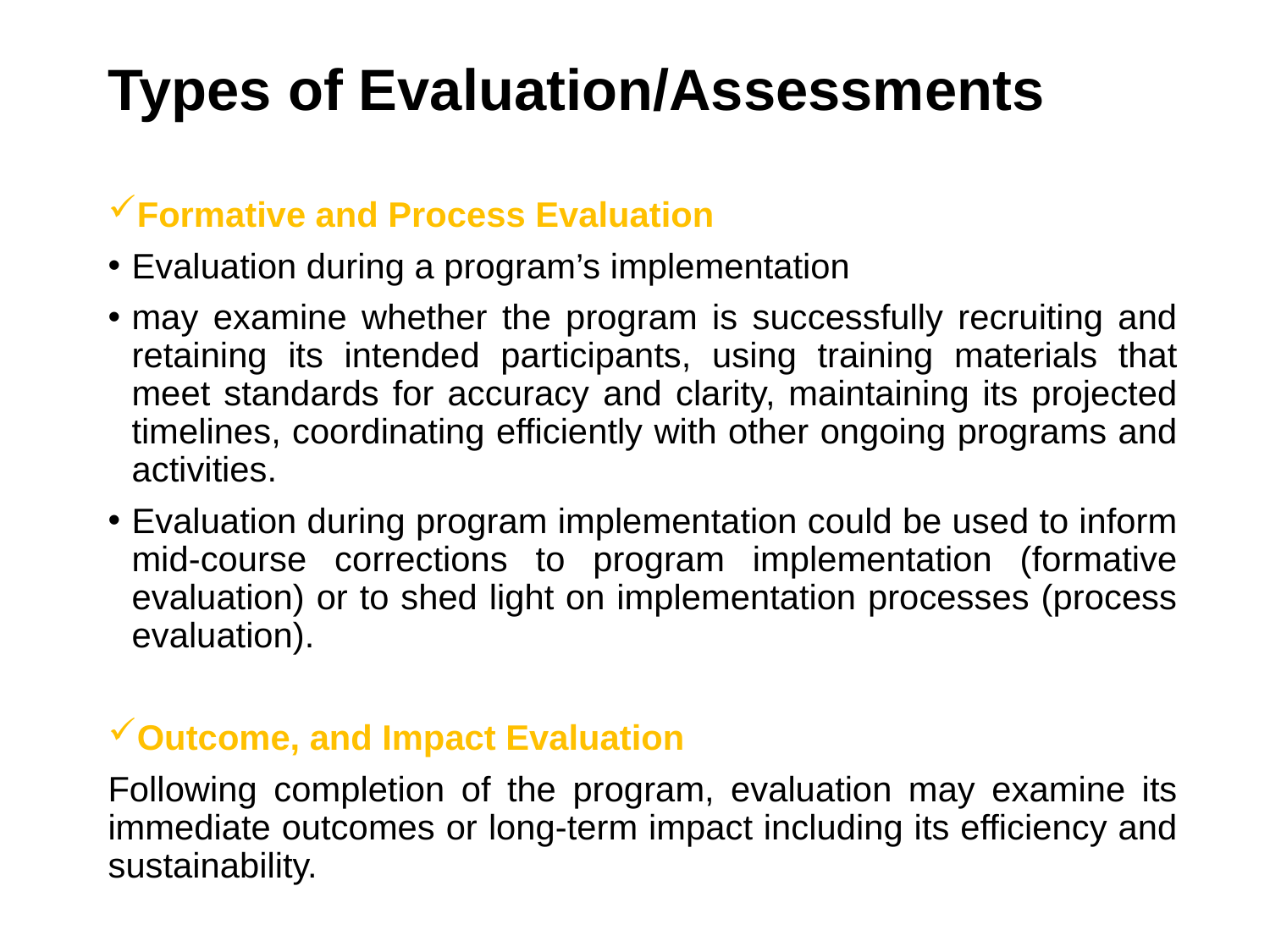

# Types of Evaluation/Assessments
Formative and Process Evaluation
Evaluation during a program’s implementation
may examine whether the program is successfully recruiting and retaining its intended participants, using training materials that meet standards for accuracy and clarity, maintaining its projected timelines, coordinating efficiently with other ongoing programs and activities.
Evaluation during program implementation could be used to inform mid-course corrections to program implementation (formative evaluation) or to shed light on implementation processes (process evaluation).

Outcome, and Impact Evaluation
Following completion of the program, evaluation may examine its immediate outcomes or long-term impact including its efficiency and sustainability.